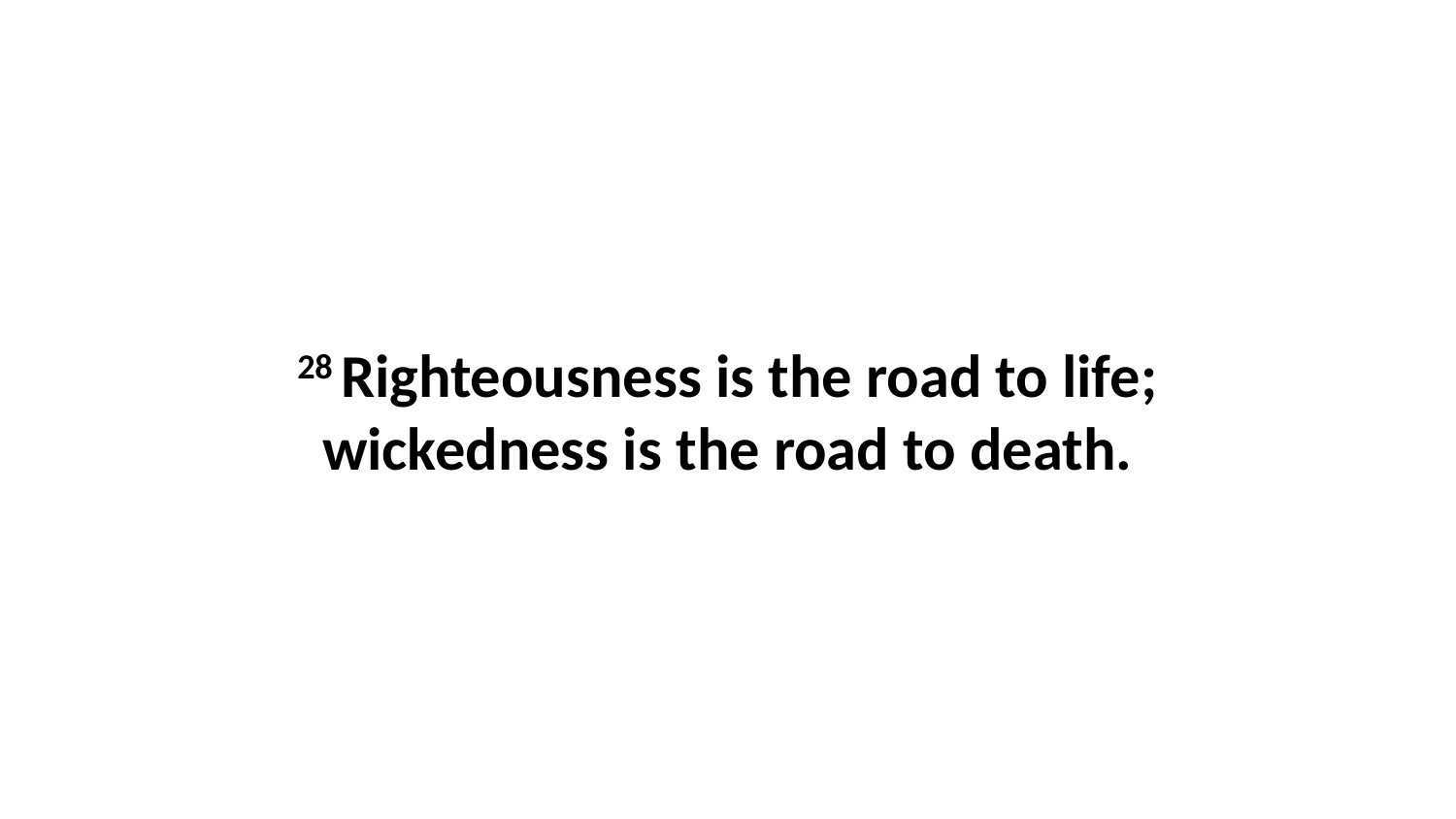

28 Righteousness is the road to life; wickedness is the road to death.